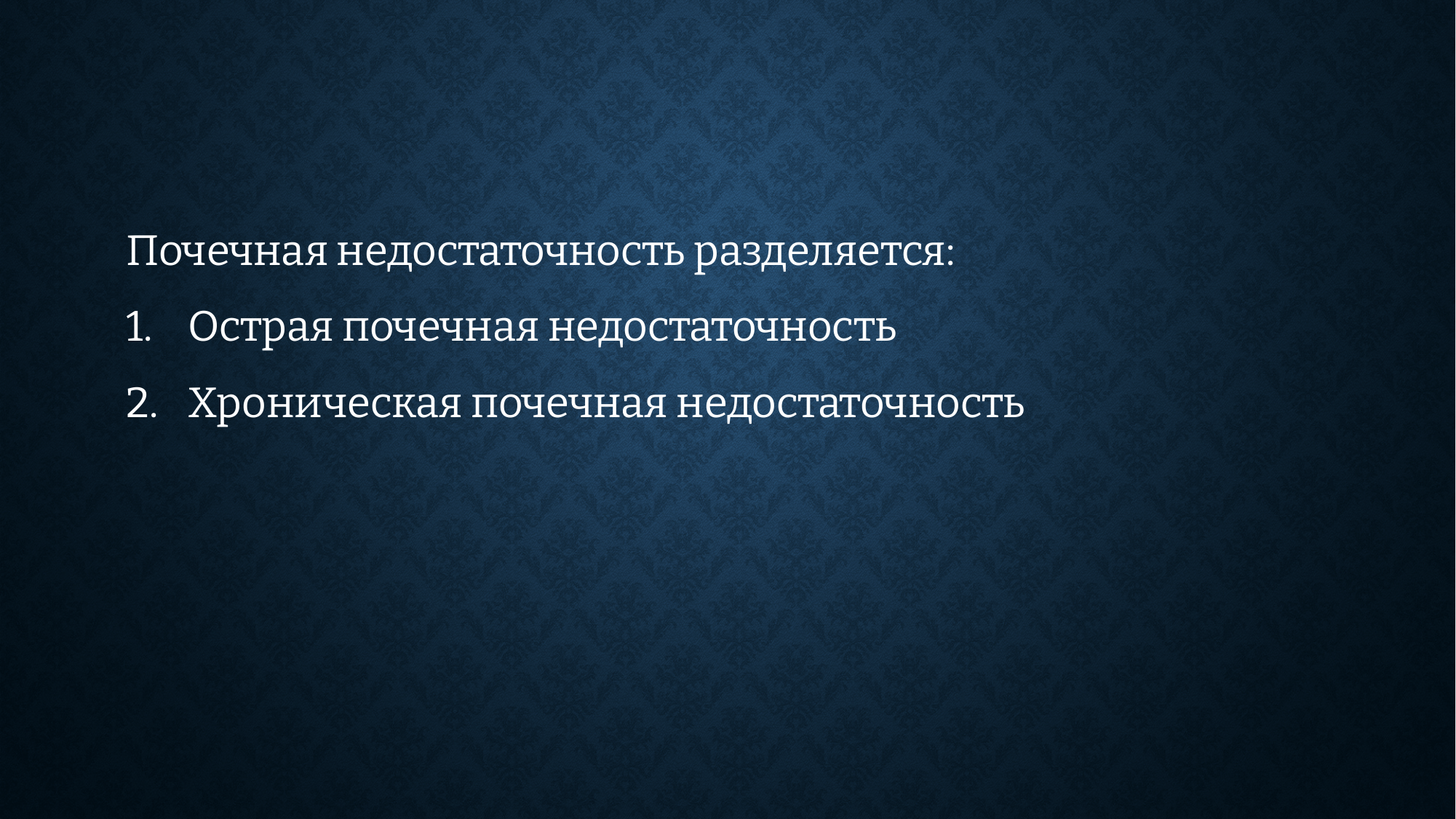

Почечная недостаточность разделяется:
Острая почечная недостаточность
Хроническая почечная недостаточность